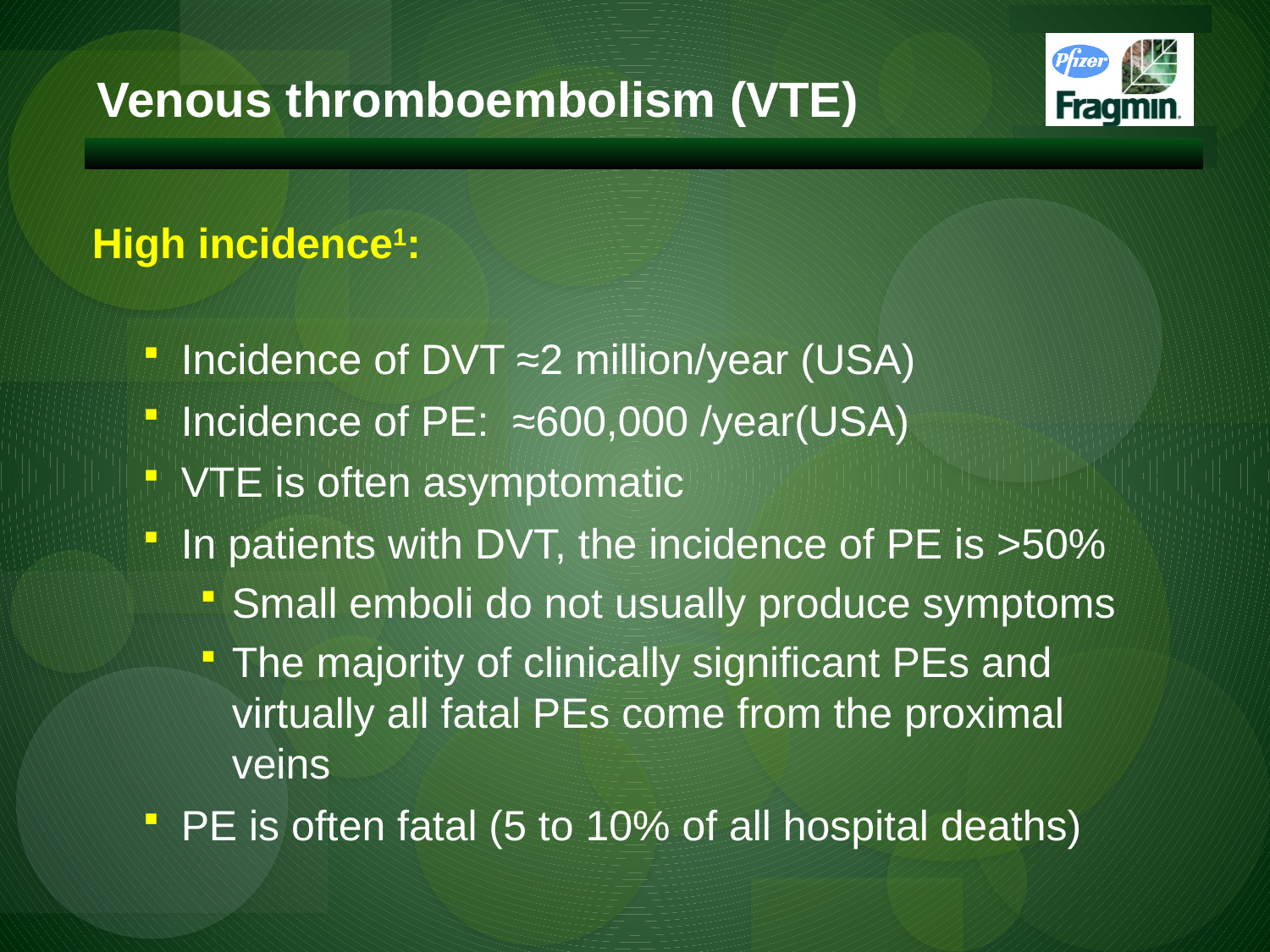

Venous thromboembolism (VTE)

High incidence1:

Incidence of DVT ≈2 million/year (USA)
Incidence of PE:  ≈600,000 /year(USA)
VTE is often asymptomatic
In patients with DVT, the incidence of PE is >50%
Small emboli do not usually produce symptoms
The majority of clinically significant PEs and virtually all fatal PEs come from the proximal veins
PE is often fatal (5 to 10% of all hospital deaths)